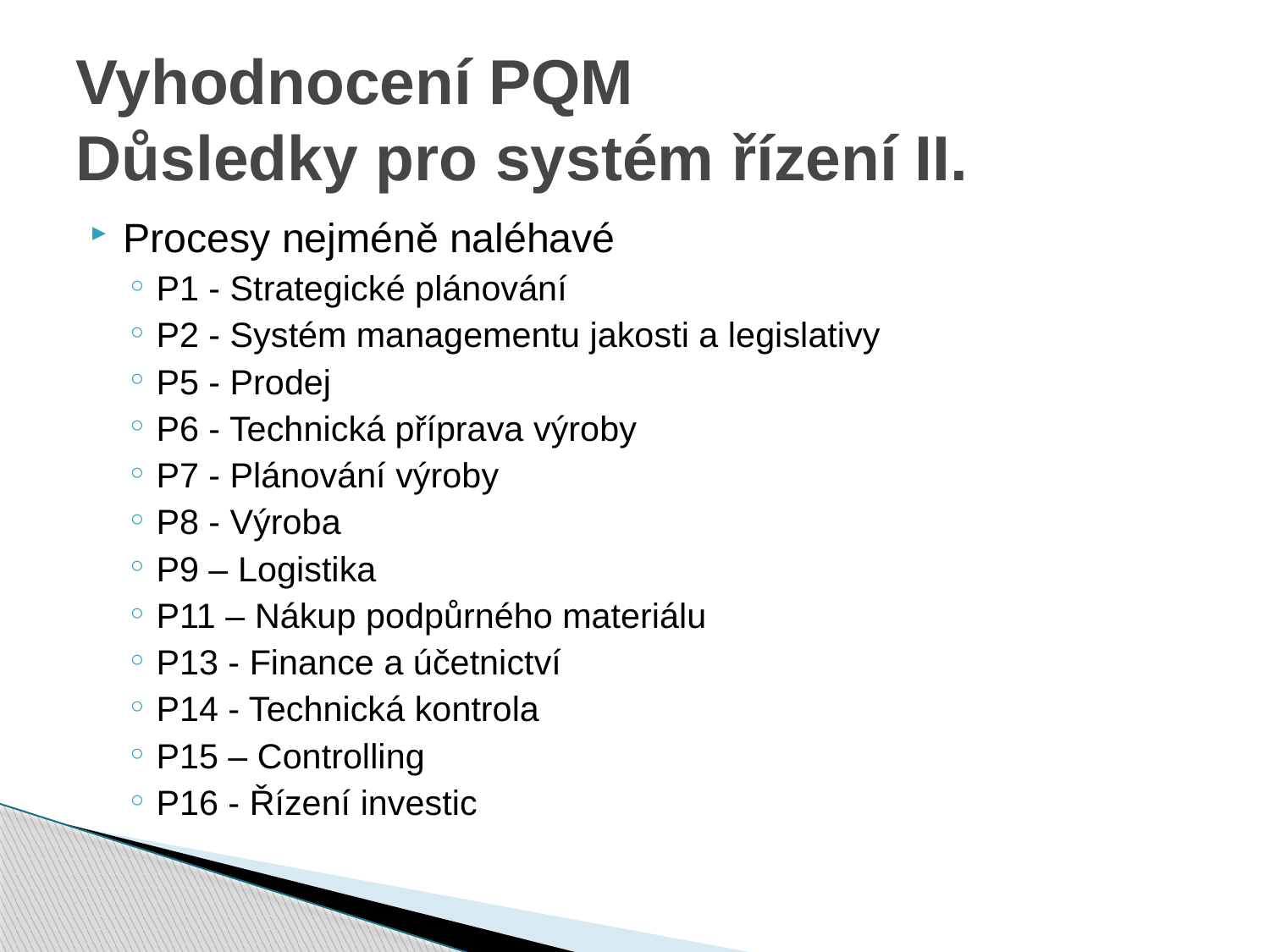

# Vyhodnocení PQM Důsledky pro systém řízení II.
Procesy nejméně naléhavé
P1 - Strategické plánování
P2 - Systém managementu jakosti a legislativy
P5 - Prodej
P6 - Technická příprava výroby
P7 - Plánování výroby
P8 - Výroba
P9 – Logistika
P11 – Nákup podpůrného materiálu
P13 - Finance a účetnictví
P14 - Technická kontrola
P15 – Controlling
P16 - Řízení investic